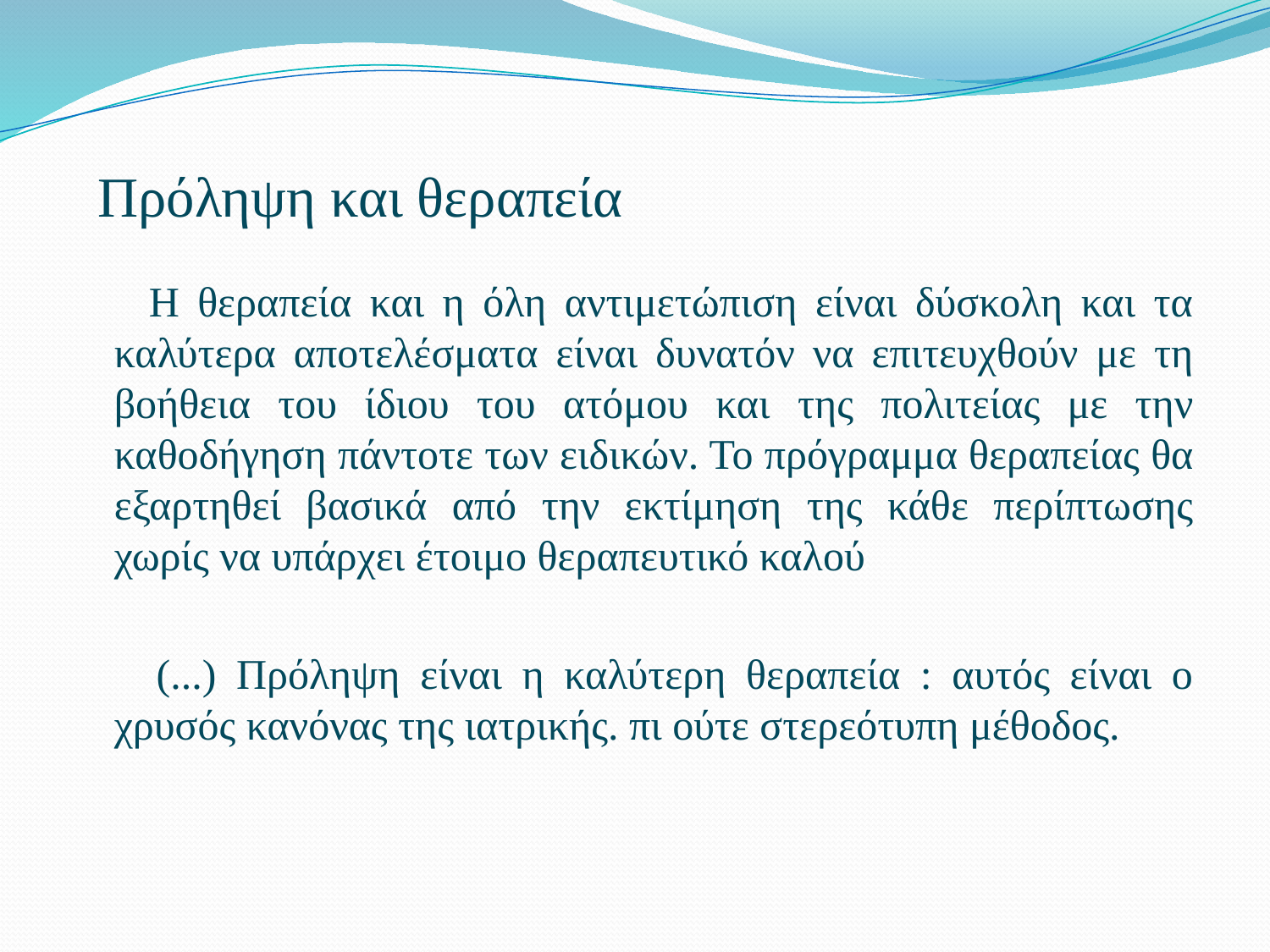

# Πρόληψη και θεραπεία
    Η θεραπεία και η όλη αντιμετώπιση είναι δύσκολη και τα καλύτερα αποτελέσματα είναι δυνατόν να επιτευχθούν με τη βοήθεια του ίδιου του ατόμου και της πολιτείας με την καθοδήγηση πάντοτε των ειδικών. Το πρόγραμμα θεραπείας θα εξαρτηθεί βασικά από την εκτίμηση της κάθε περίπτωσης χωρίς να υπάρχει έτοιμο θεραπευτικό καλού

    (...) Πρόληψη είναι η καλύτερη θεραπεία : αυτός είναι ο χρυσός κανόνας της ιατρικής. πι ούτε στερεότυπη μέθοδος.